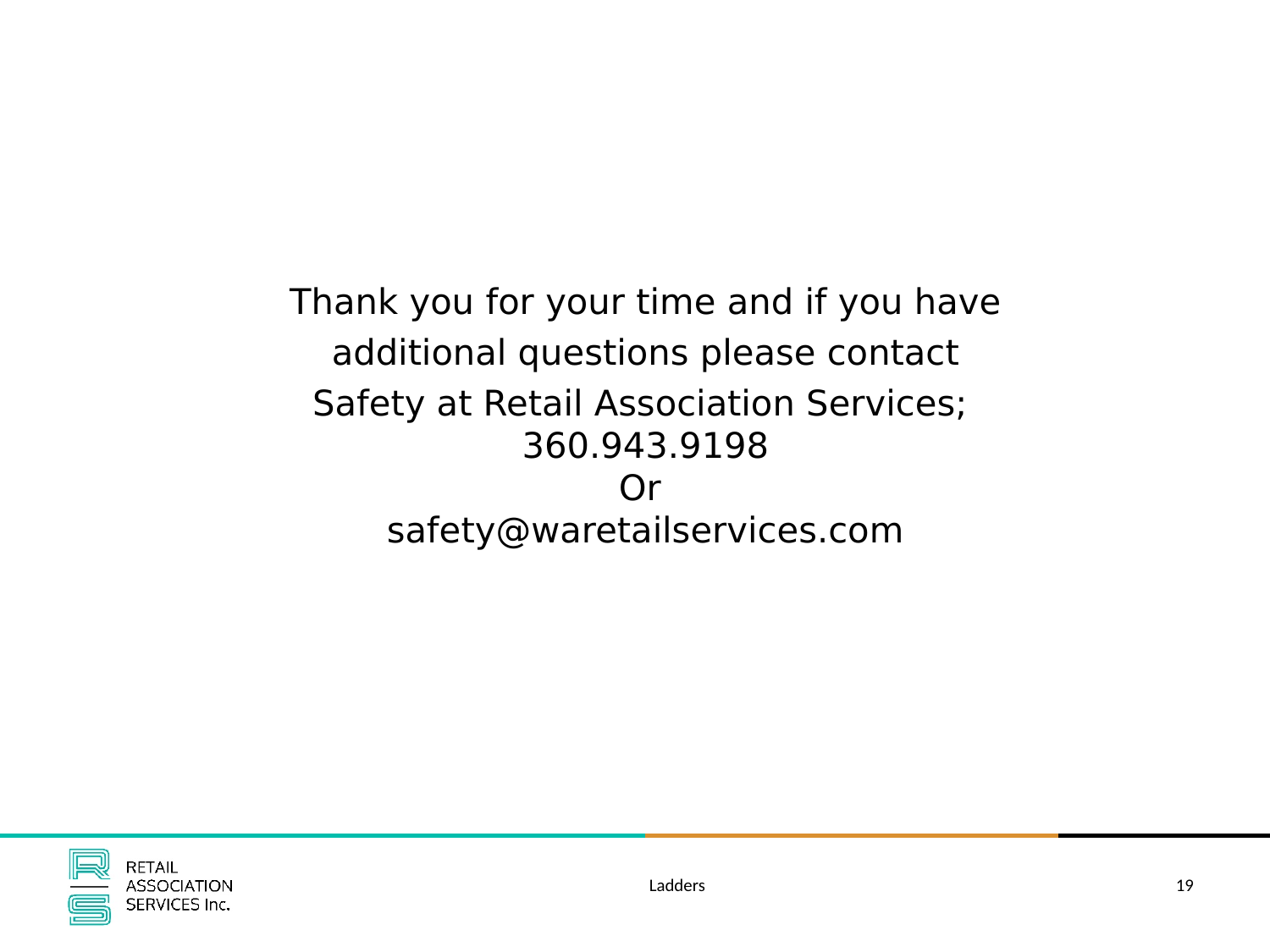

Thank you for your time and if you have additional questions please contact
Safety at Retail Association Services;
360.943.9198
Or
safety@waretailservices.com
Ladders
19